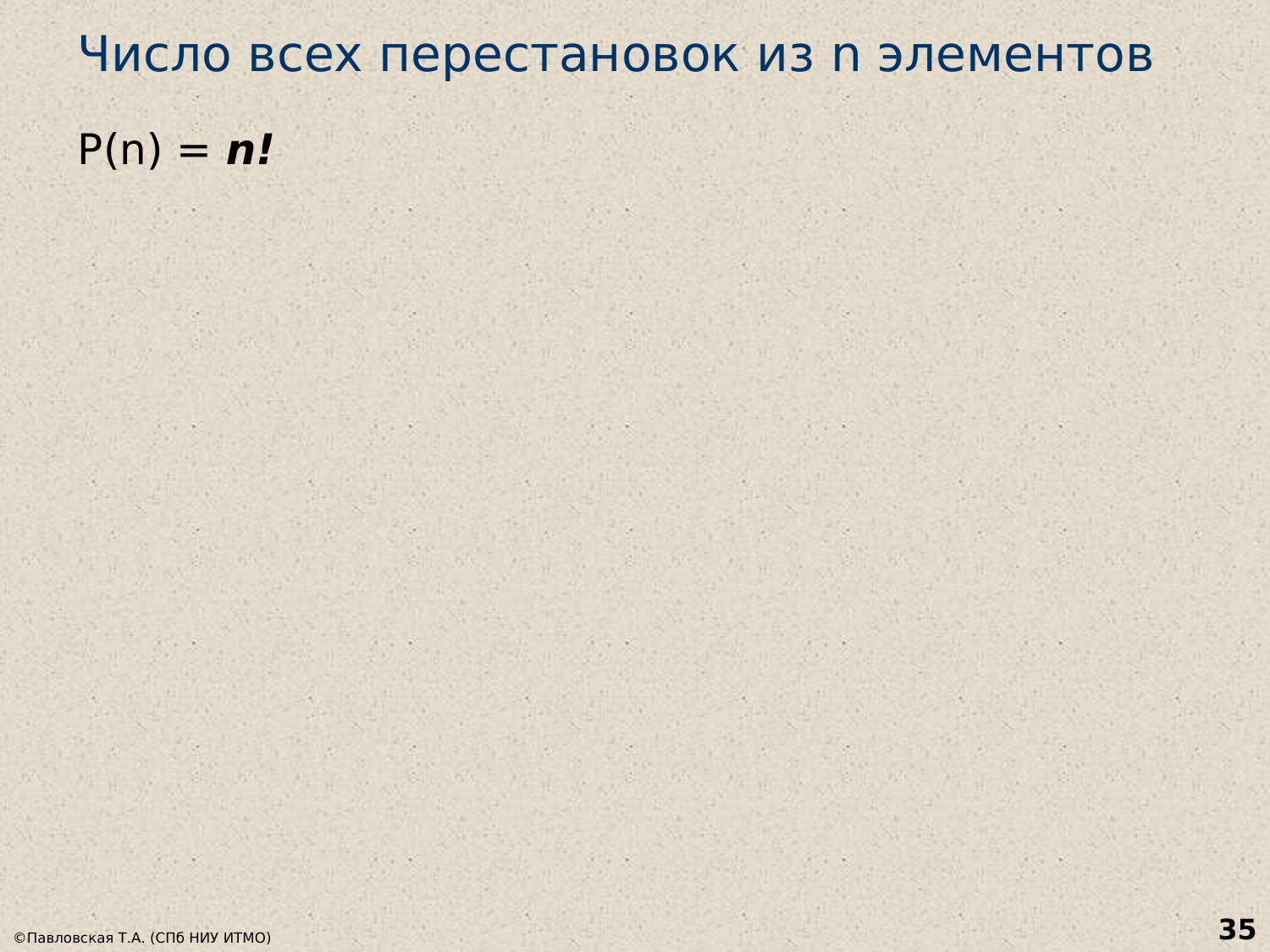

# Число всех перестановок из n элементов
Р(n) = n!

35
©Павловская Т.А. (СПб НИУ ИТМО)